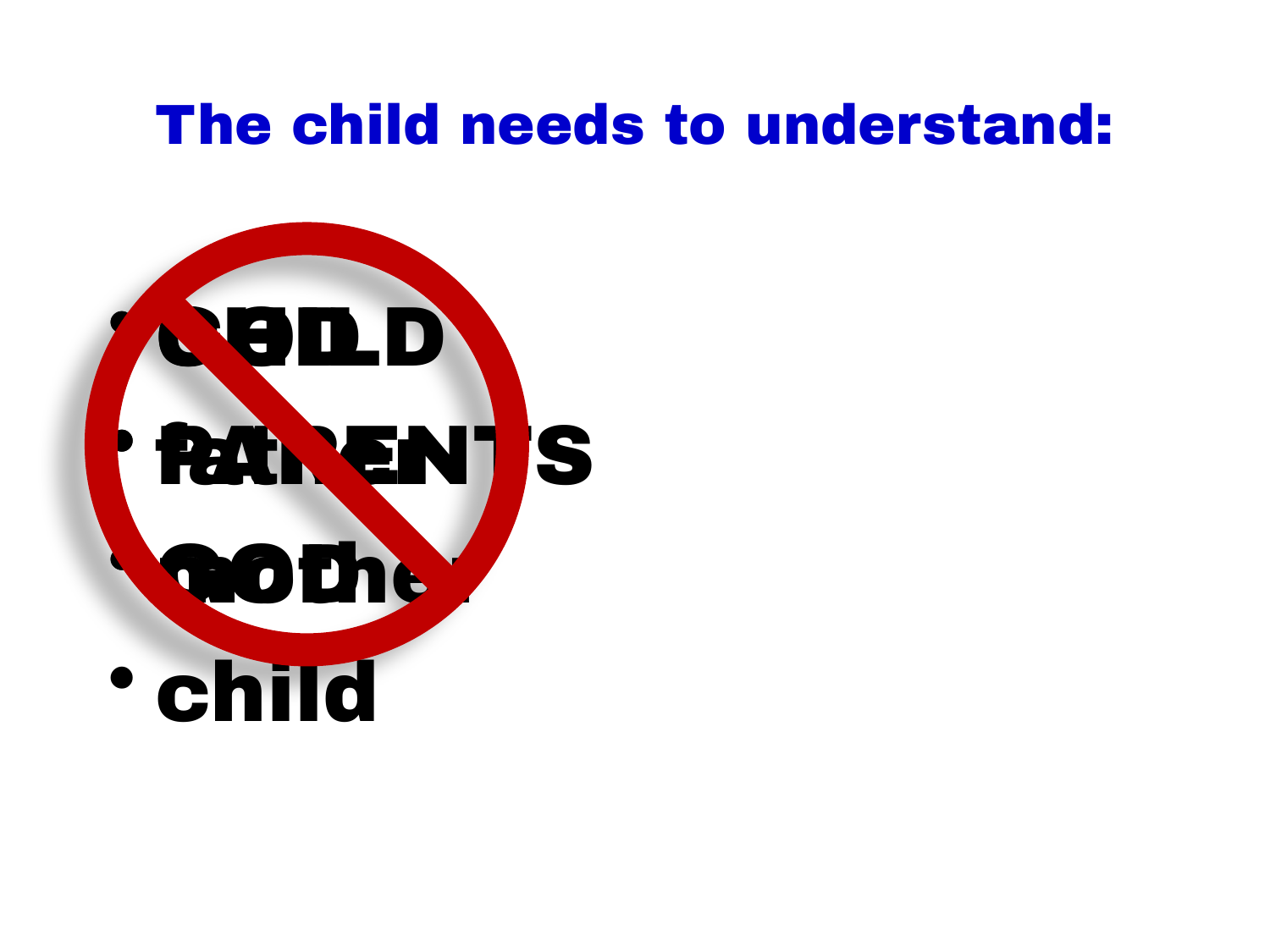

# The child needs to understand:

CHILD
PARENTS
GOD
GOD
father
mother
child